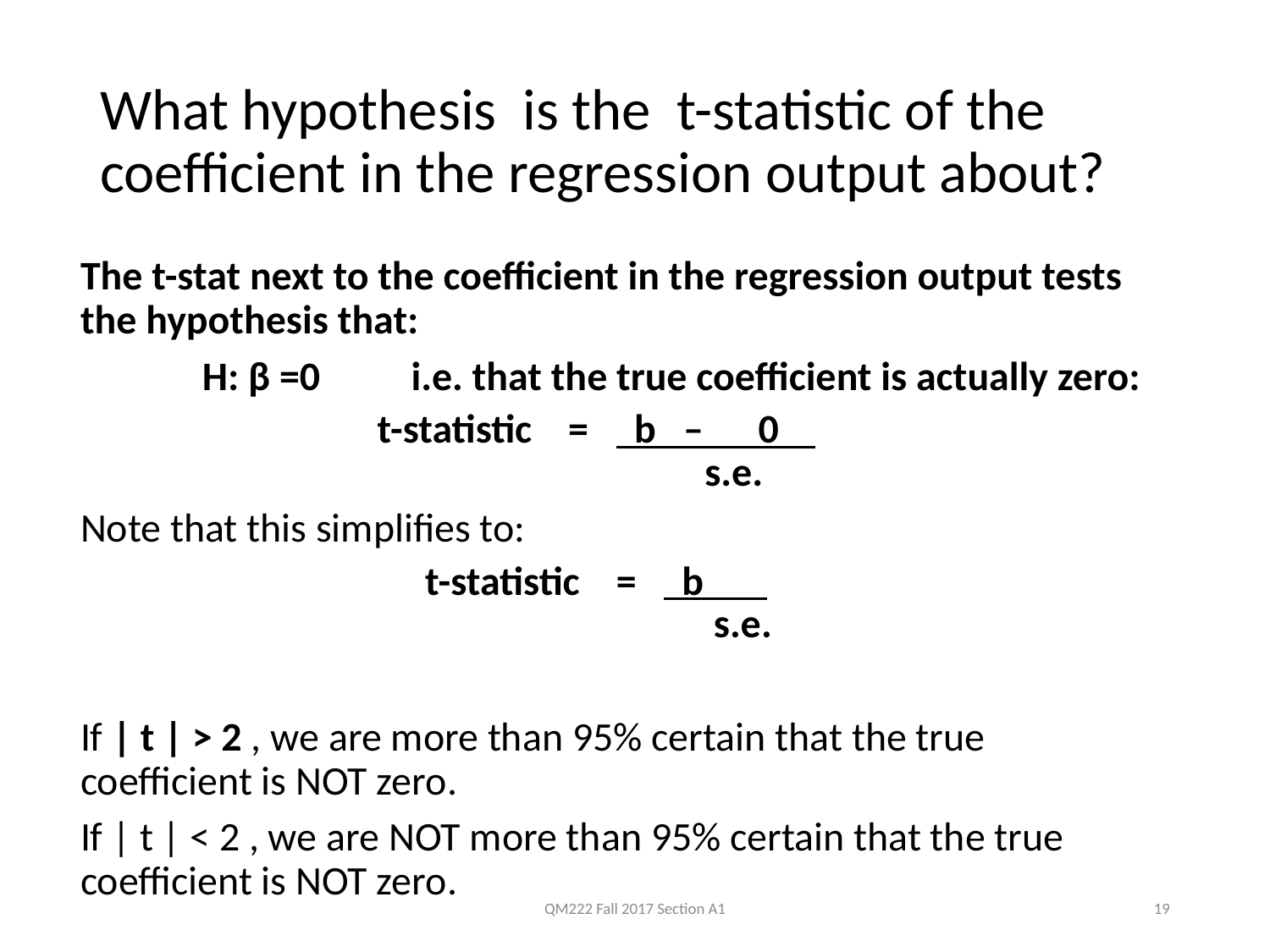

# What hypothesis  is the  t-statistic of the coefficient in the regression output about?
The t-stat next to the coefficient in the regression output tests the hypothesis that:
	H: β =0          i.e. that the true coefficient is actually zero:
t-statistic    =     b   –      0
                              s.e.
Note that this simplifies to:
t-statistic    =     b
                               s.e.

If | t | > 2 , we are more than 95% certain that the true coefficient is NOT zero.
If | t | < 2 , we are NOT more than 95% certain that the true coefficient is NOT zero.

QM222 Fall 2017 Section A1
19